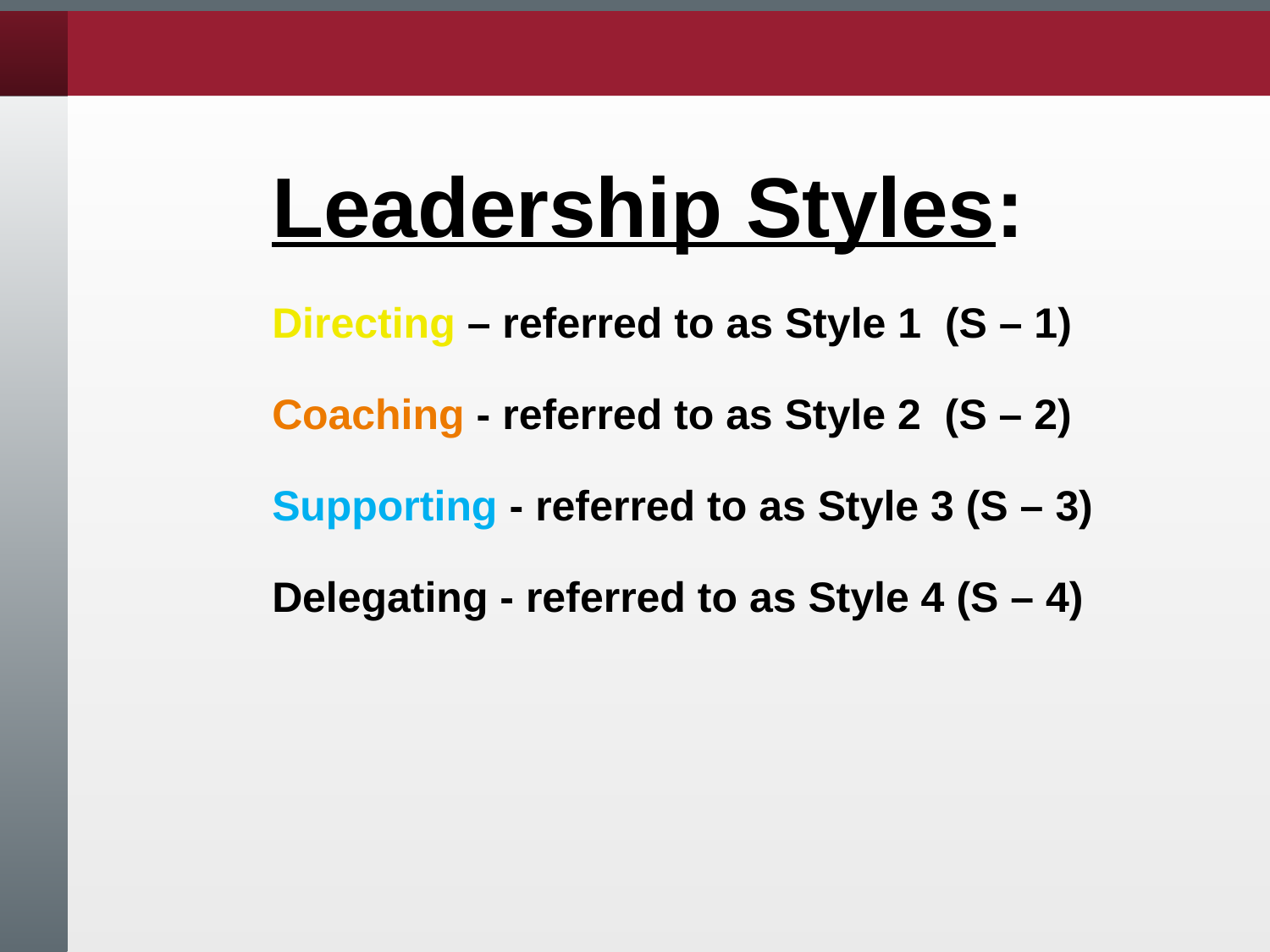

Leadership Styles:
Directing – referred to as Style 1  (S – 1)
Coaching - referred to as Style 2  (S – 2)
Supporting - referred to as Style 3 (S – 3)
Delegating - referred to as Style 4 (S – 4)